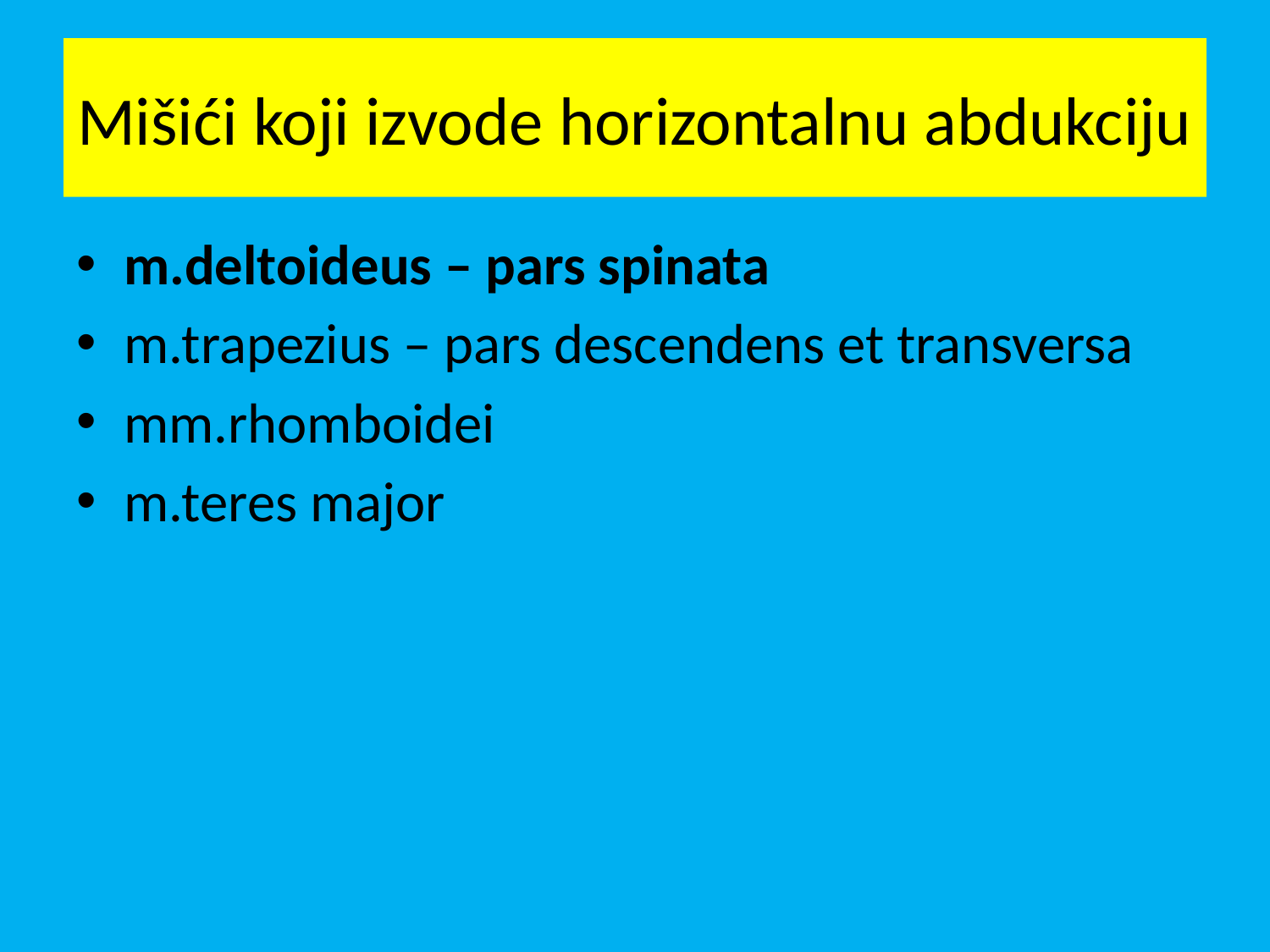

# Mišići koji izvode horizontalnu abdukciju
m.deltoideus – pars spinata
m.trapezius – pars descendens et transversa
mm.rhomboidei
m.teres major